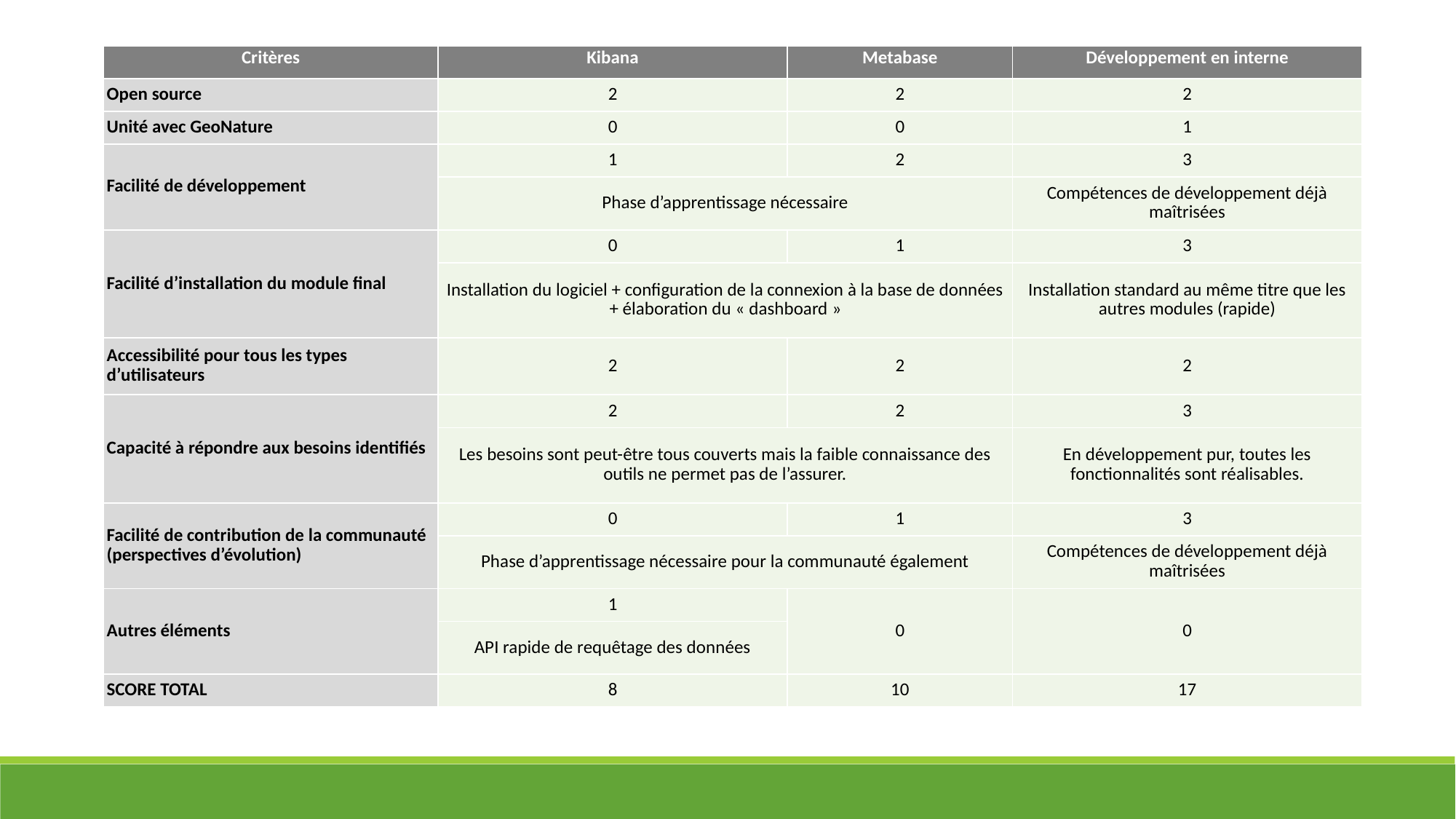

| Critères | Kibana | Metabase | Développement en interne |
| --- | --- | --- | --- |
| Open source | 2 | 2 | 2 |
| Unité avec GeoNature | 0 | 0 | 1 |
| Facilité de développement | 1 | 2 | 3 |
|  | Phase d’apprentissage nécessaire |  | Compétences de développement déjà maîtrisées |
| Facilité d’installation du module final | 0 | 1 | 3 |
|  | Installation du logiciel + configuration de la connexion à la base de données + élaboration du « dashboard » |  | Installation standard au même titre que les autres modules (rapide) |
| Accessibilité pour tous les types d’utilisateurs | 2 | 2 | 2 |
| Capacité à répondre aux besoins identifiés | 2 | 2 | 3 |
|  | Les besoins sont peut-être tous couverts mais la faible connaissance des outils ne permet pas de l’assurer. |  | En développement pur, toutes les fonctionnalités sont réalisables. |
| Facilité de contribution de la communauté (perspectives d’évolution) | 0 | 1 | 3 |
|  | Phase d’apprentissage nécessaire pour la communauté également |  | Compétences de développement déjà maîtrisées |
| Autres éléments | 1 | 0 | 0 |
|  | API rapide de requêtage des données |  |  |
| SCORE TOTAL | 8 | 10 | 17 |